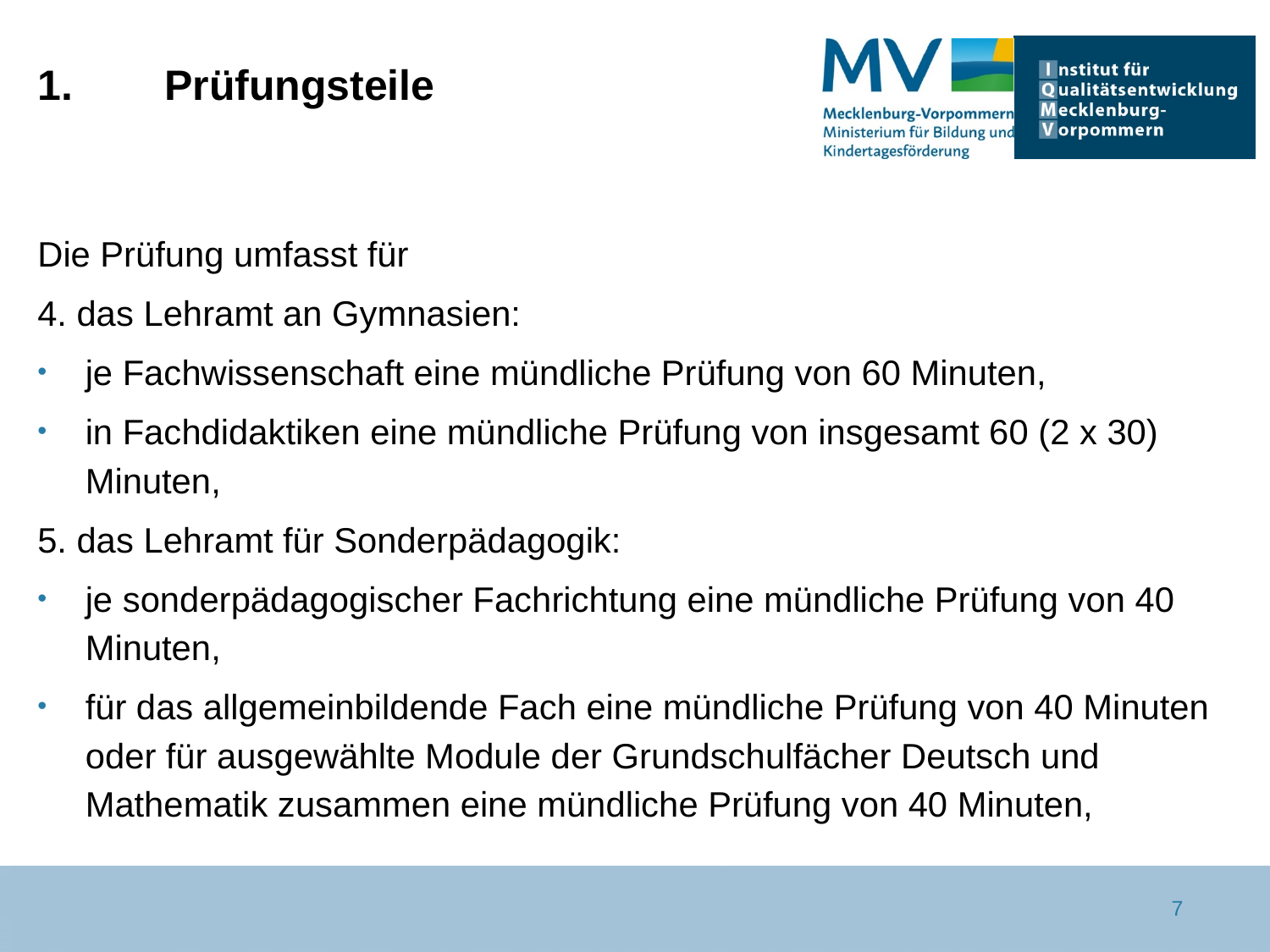

# 1. 	Prüfungsteile

Die Prüfung umfasst für
4. das Lehramt an Gymnasien:
je Fachwissenschaft eine mündliche Prüfung von 60 Minuten,
in Fachdidaktiken eine mündliche Prüfung von insgesamt 60 (2 x 30) Minuten,
5. das Lehramt für Sonderpädagogik:
je sonderpädagogischer Fachrichtung eine mündliche Prüfung von 40 Minuten,
für das allgemeinbildende Fach eine mündliche Prüfung von 40 Minuten
oder für ausgewählte Module der Grundschulfächer Deutsch und Mathematik zusammen eine mündliche Prüfung von 40 Minuten,

7